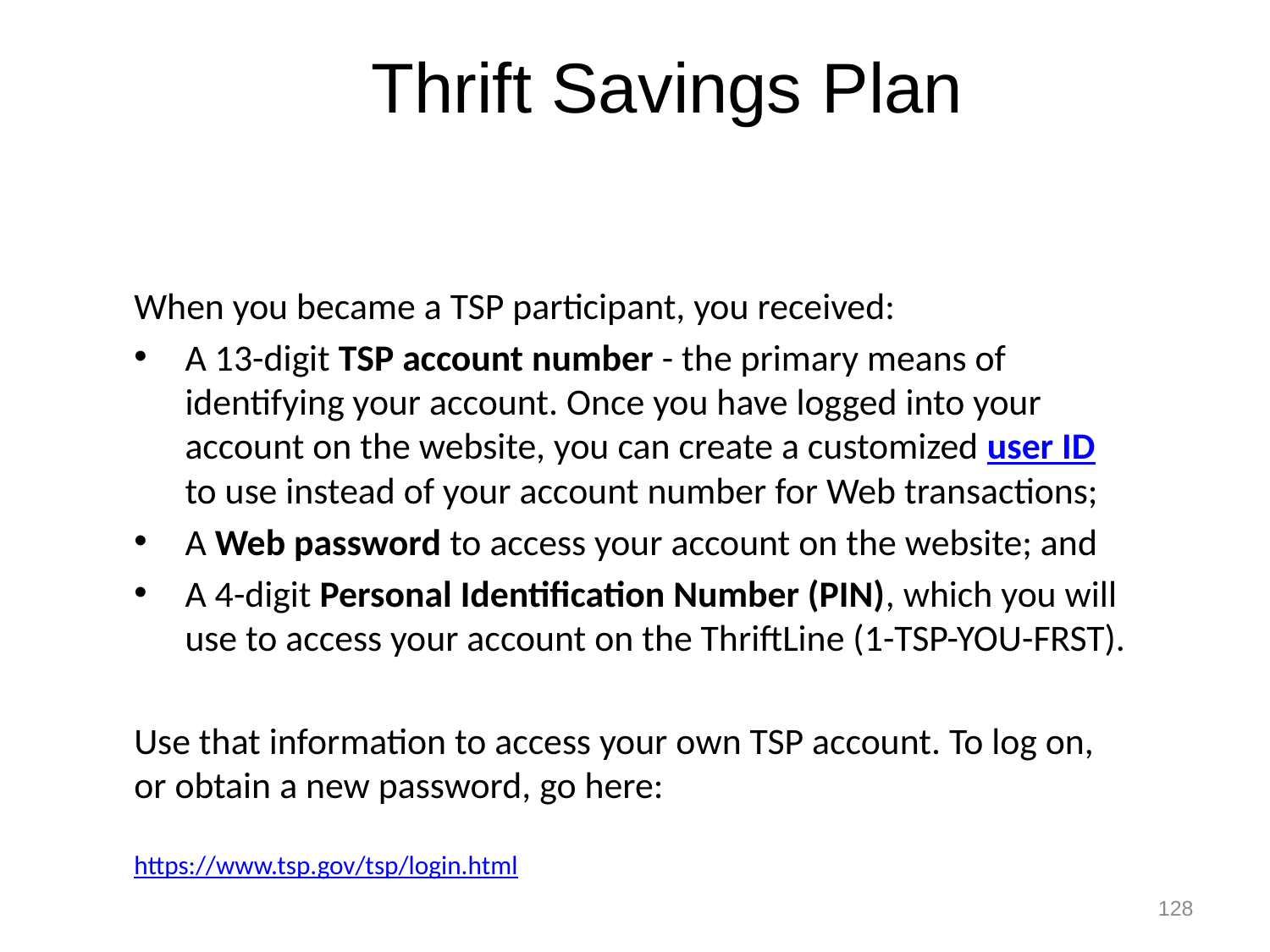

Thrift Savings Plan

When you became a TSP participant, you received:
A 13-digit TSP account number - the primary means of identifying your account. Once you have logged into your account on the website, you can create a customized user ID to use instead of your account number for Web transactions;
A Web password to access your account on the website; and
A 4-digit Personal Identification Number (PIN), which you will use to access your account on the ThriftLine (1-TSP-YOU-FRST).

Use that information to access your own TSP account. To log on, or obtain a new password, go here:

https://www.tsp.gov/tsp/login.html

128